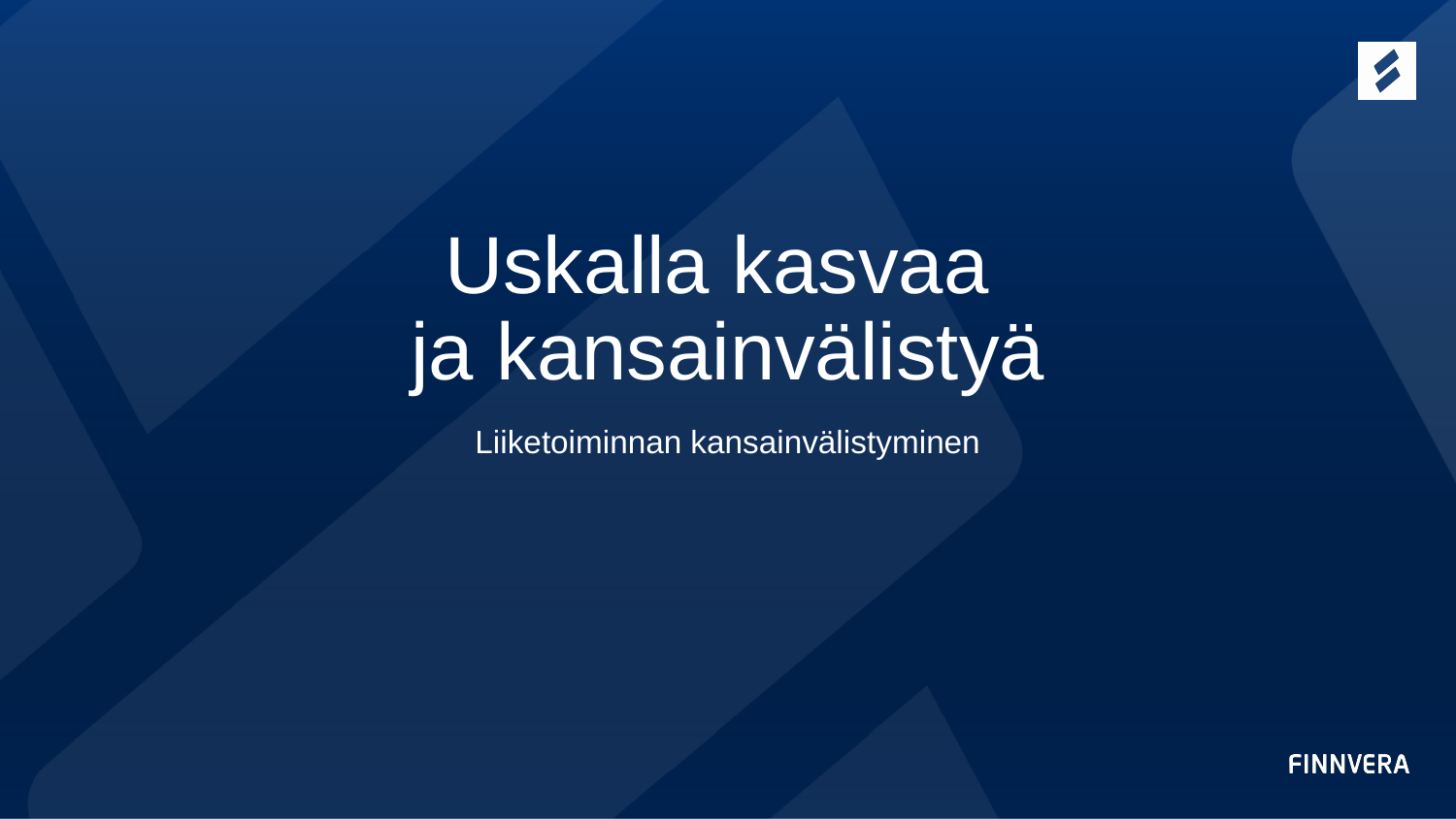

# Uskalla kasvaa ja kansainvälistyä
Liiketoiminnan kansainvälistyminen